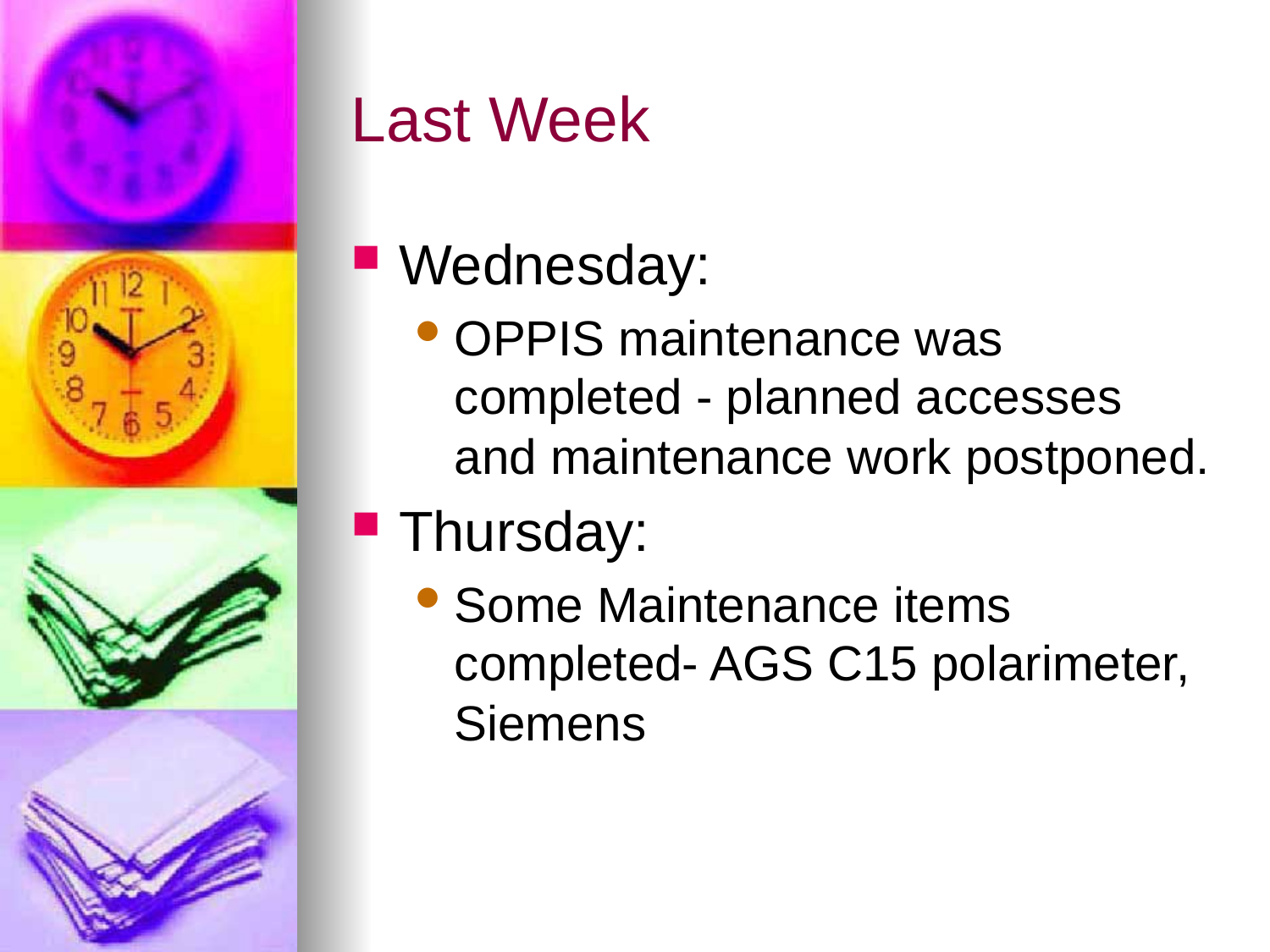

# Last Week
Wednesday:
OPPIS maintenance was completed - planned accesses and maintenance work postponed.
Thursday:
Some Maintenance items completed- AGS C15 polarimeter, Siemens